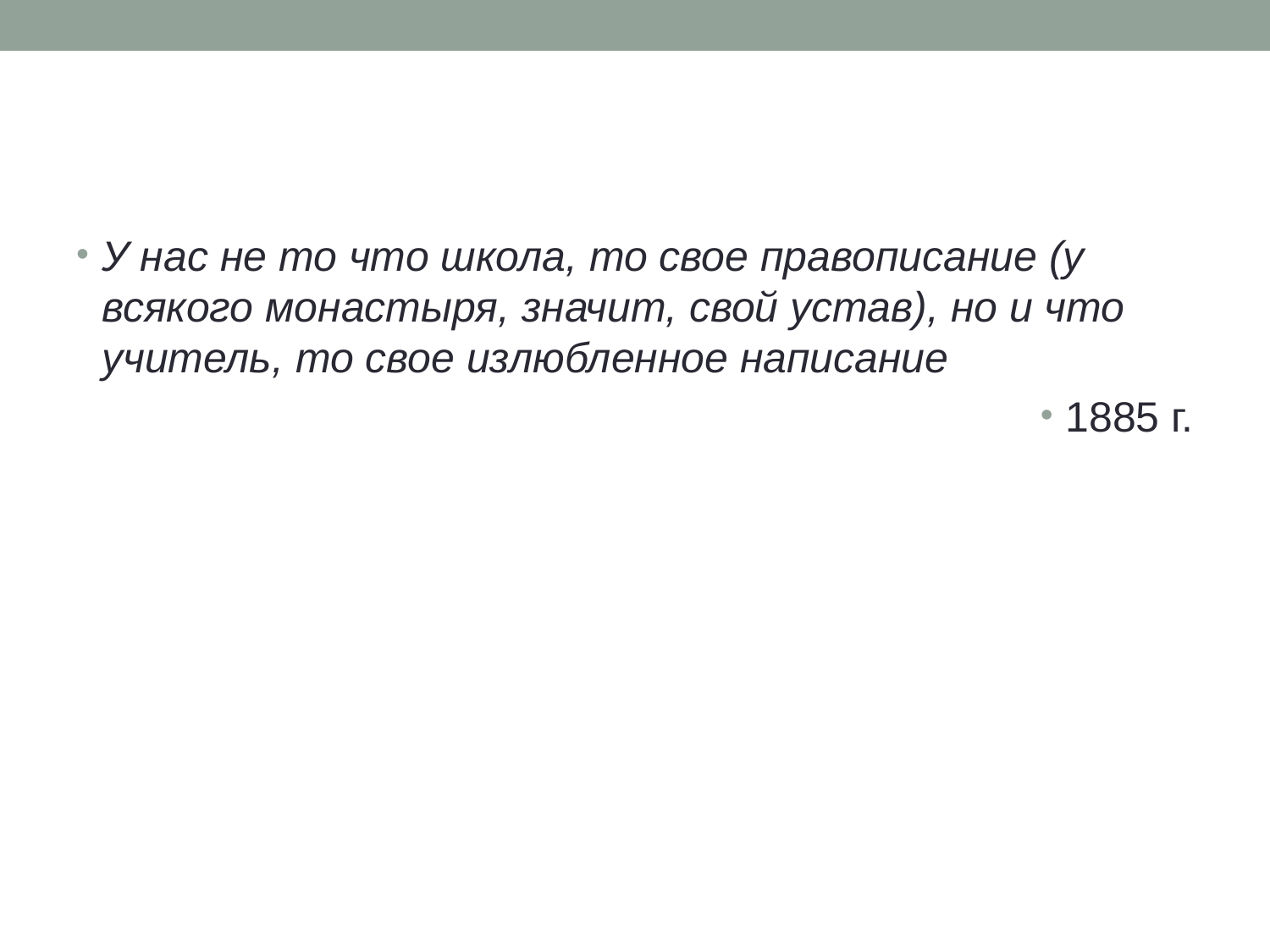

У нас не то что школа, то свое правописание (у всякого монастыря, значит, свой устав), но и что учитель, то свое излюбленное написание
1885 г.